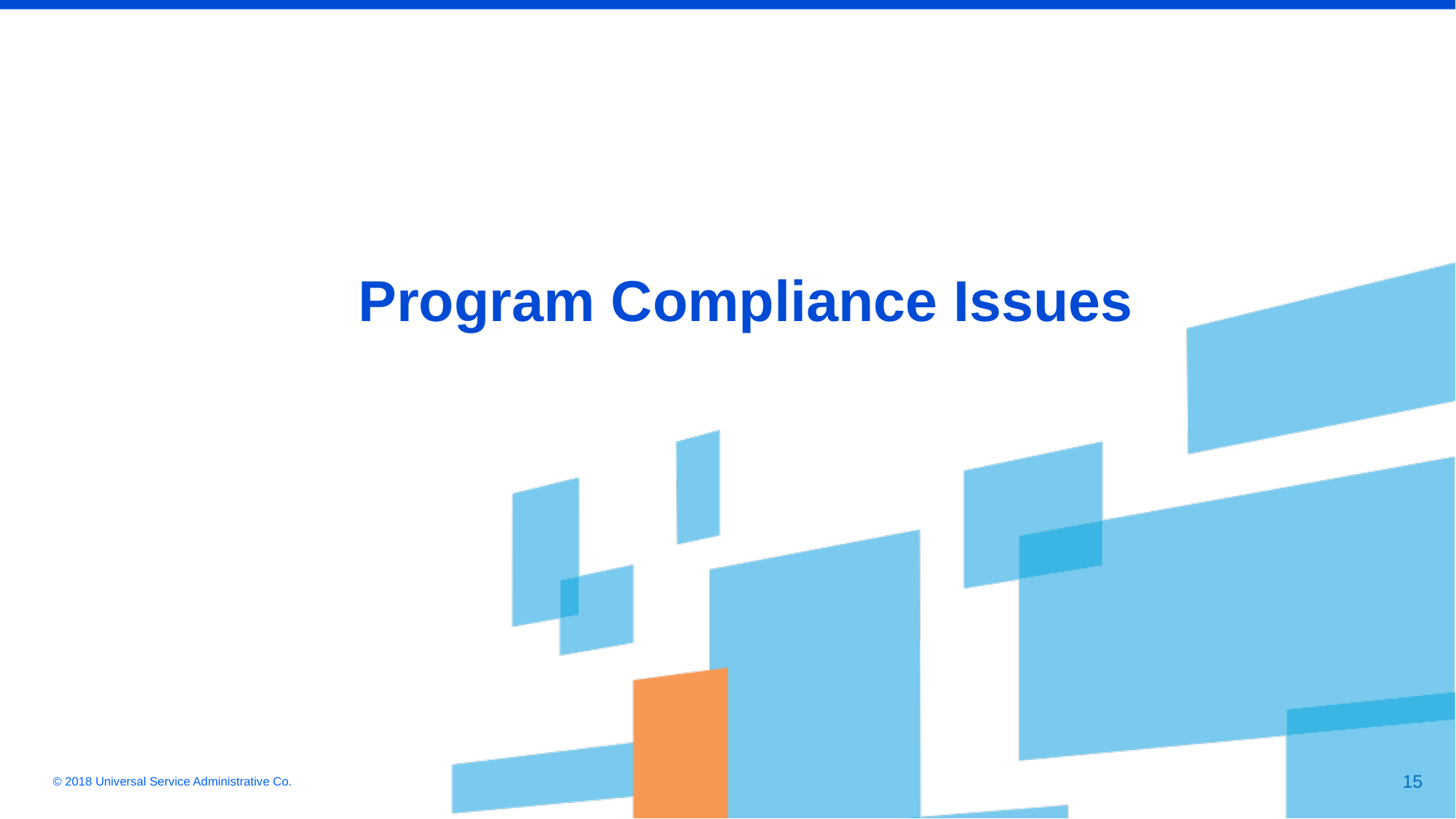

Program Compliance Issues

© 2018 Universal Service Administrative Co.
15